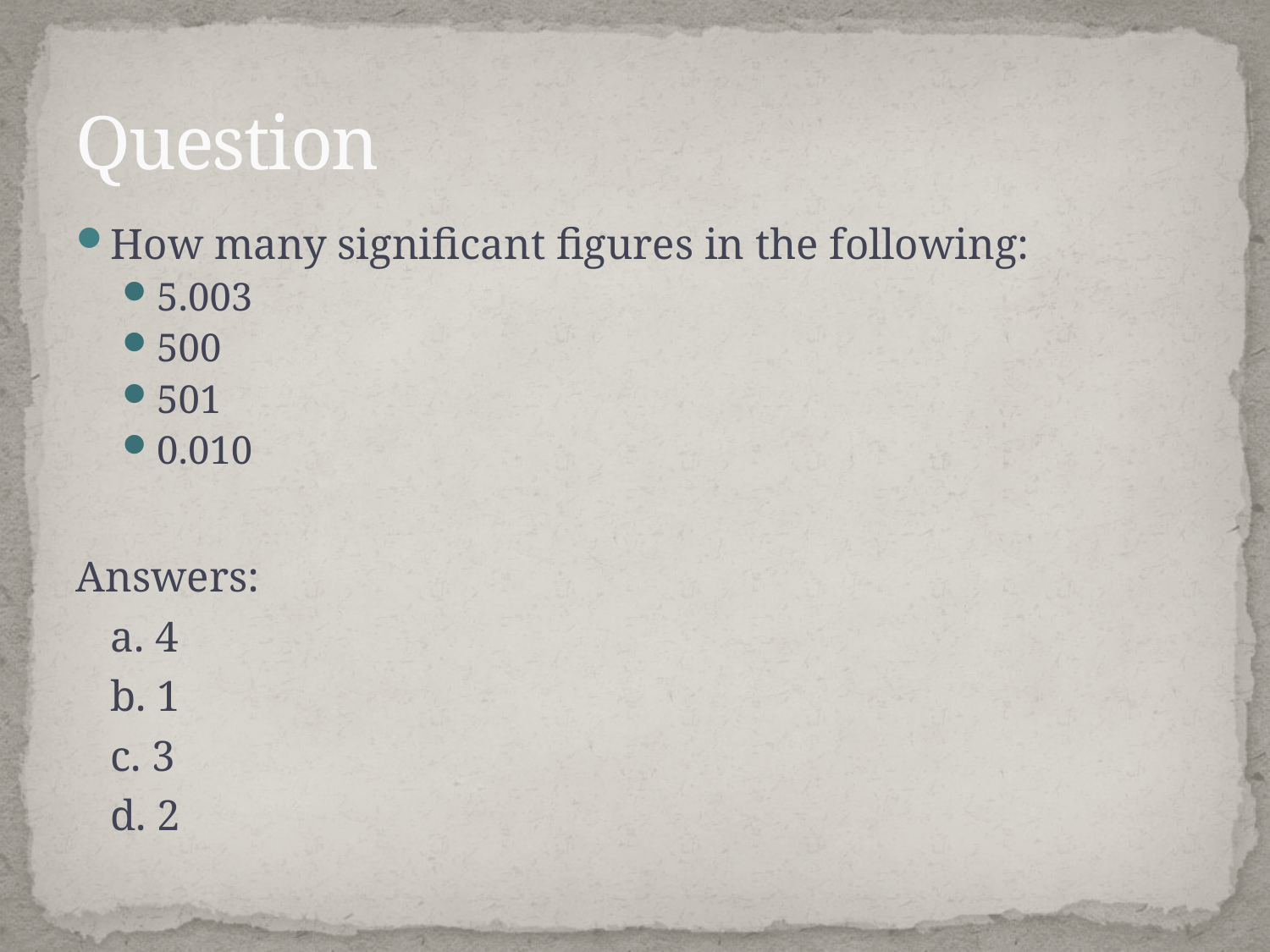

# Question
How many significant figures in the following:
5.003
500
501
0.010

Answers:
	a. 4
	b. 1
	c. 3
	d. 2